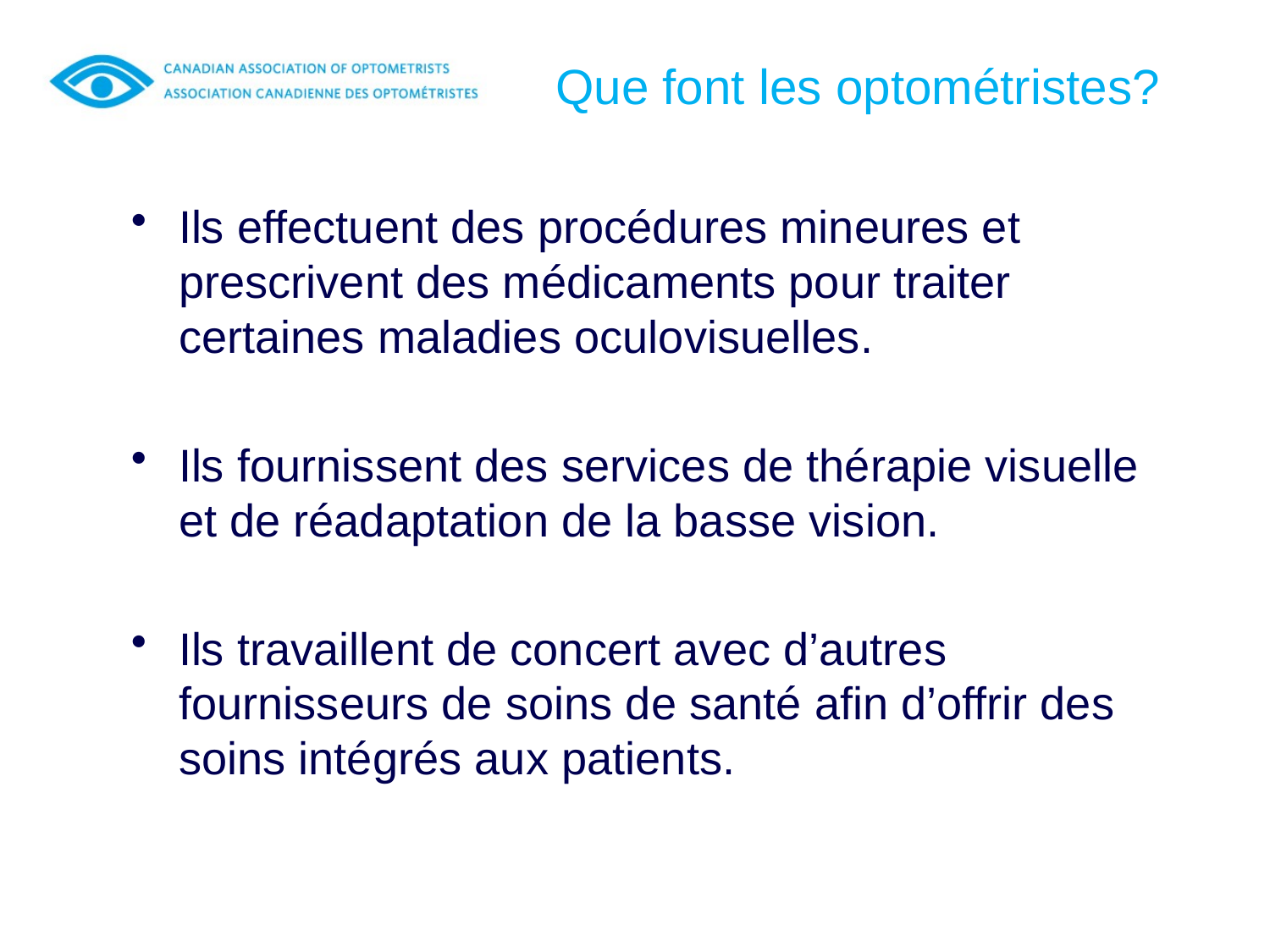

# Que font les optométristes?
Ils effectuent des procédures mineures et prescrivent des médicaments pour traiter certaines maladies oculovisuelles.

Ils fournissent des services de thérapie visuelle et de réadaptation de la basse vision.

Ils travaillent de concert avec d’autres fournisseurs de soins de santé afin d’offrir des soins intégrés aux patients.